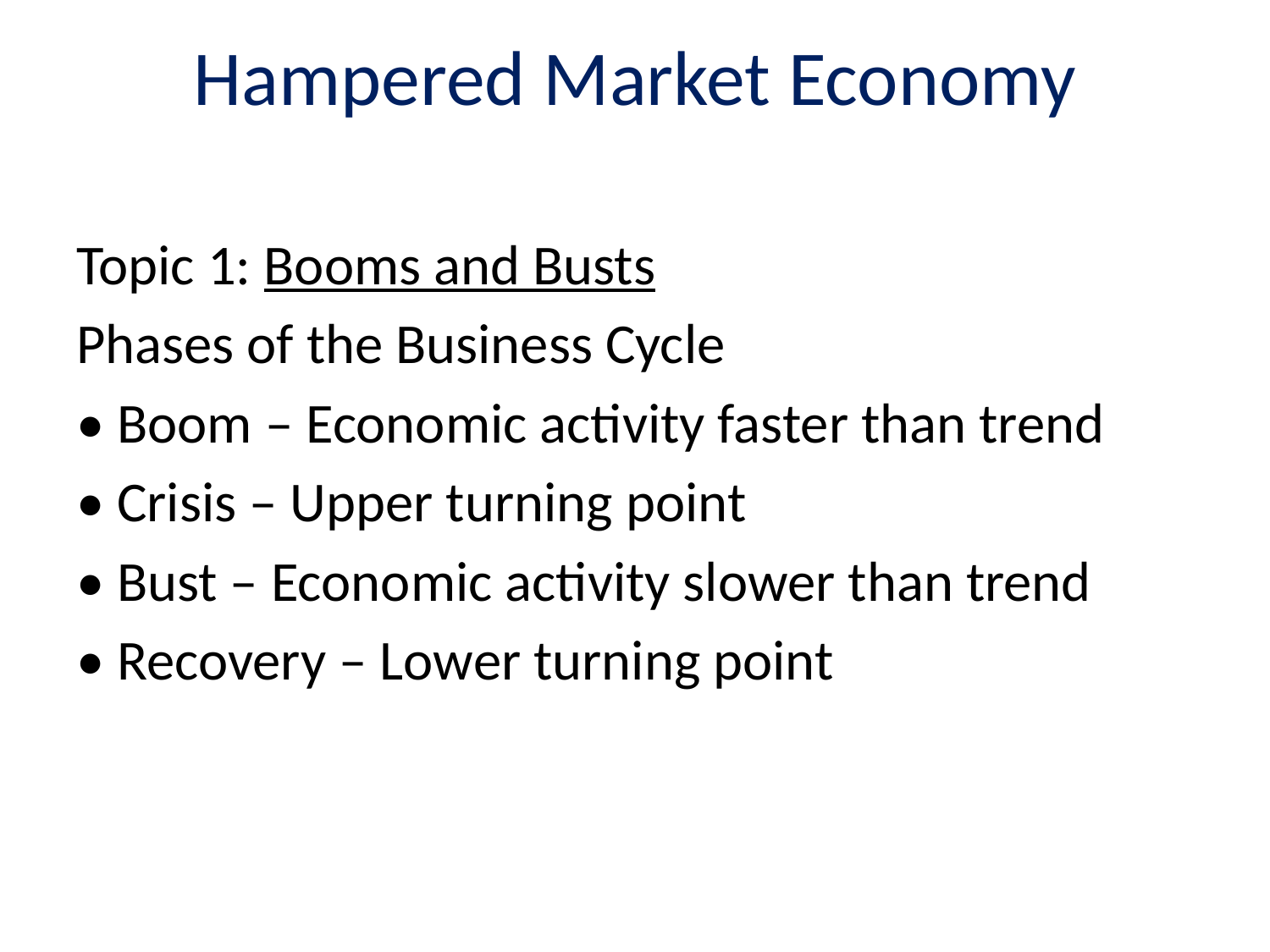

# Hampered Market Economy
Topic 1: Booms and Busts
Phases of the Business Cycle
• Boom – Economic activity faster than trend
• Crisis – Upper turning point
• Bust – Economic activity slower than trend
• Recovery – Lower turning point